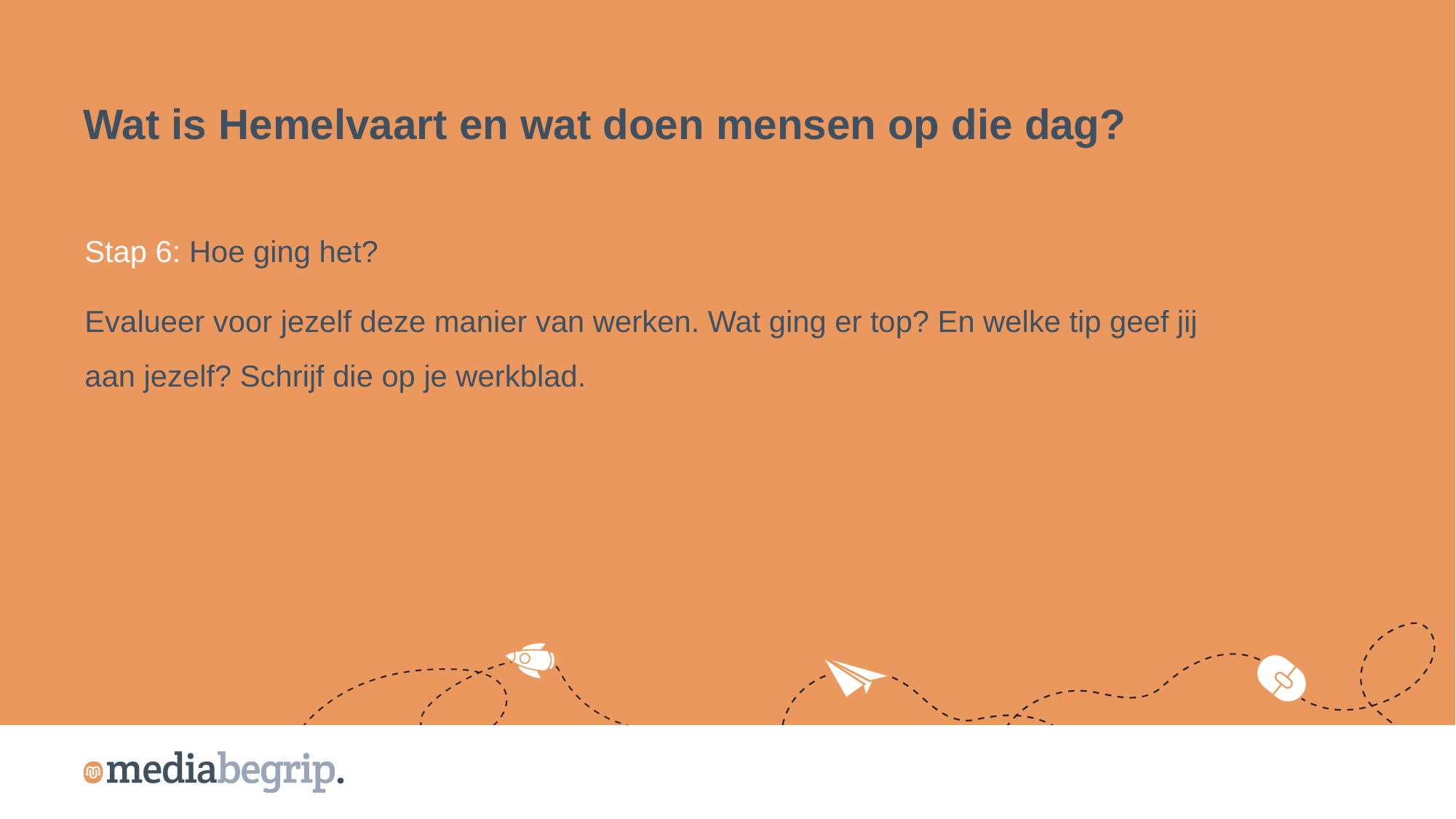

Wat is Hemelvaart en wat doen mensen op die dag?
Stap 6: Hoe ging het?
Evalueer voor jezelf deze manier van werken. Wat ging er top? En welke tip geef jij aan jezelf? Schrijf die op je werkblad.